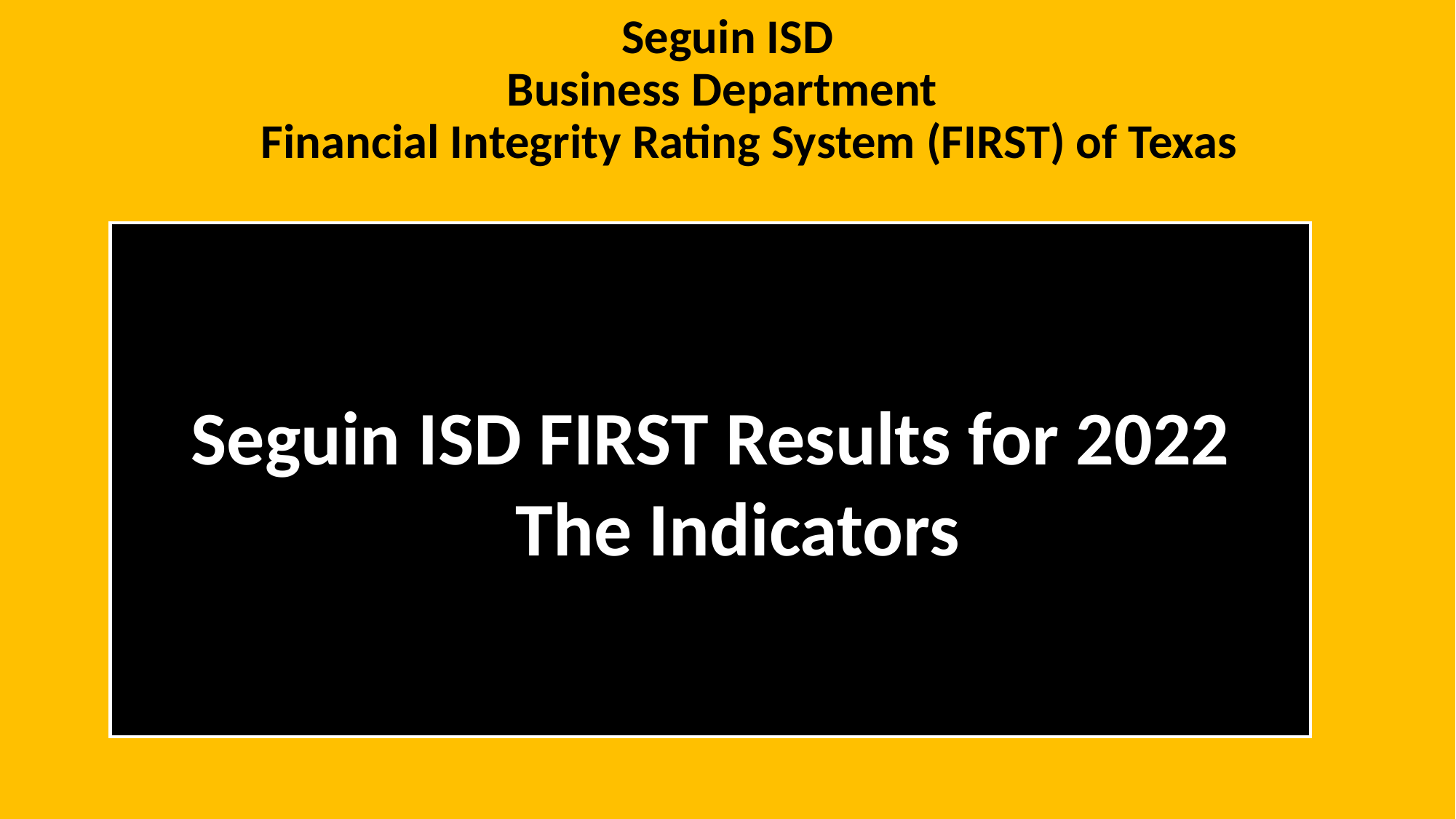

# Seguin ISD Business Department
Financial Integrity Rating System (FIRST) of Texas
Seguin ISD FIRST Results for 2022
The Indicators